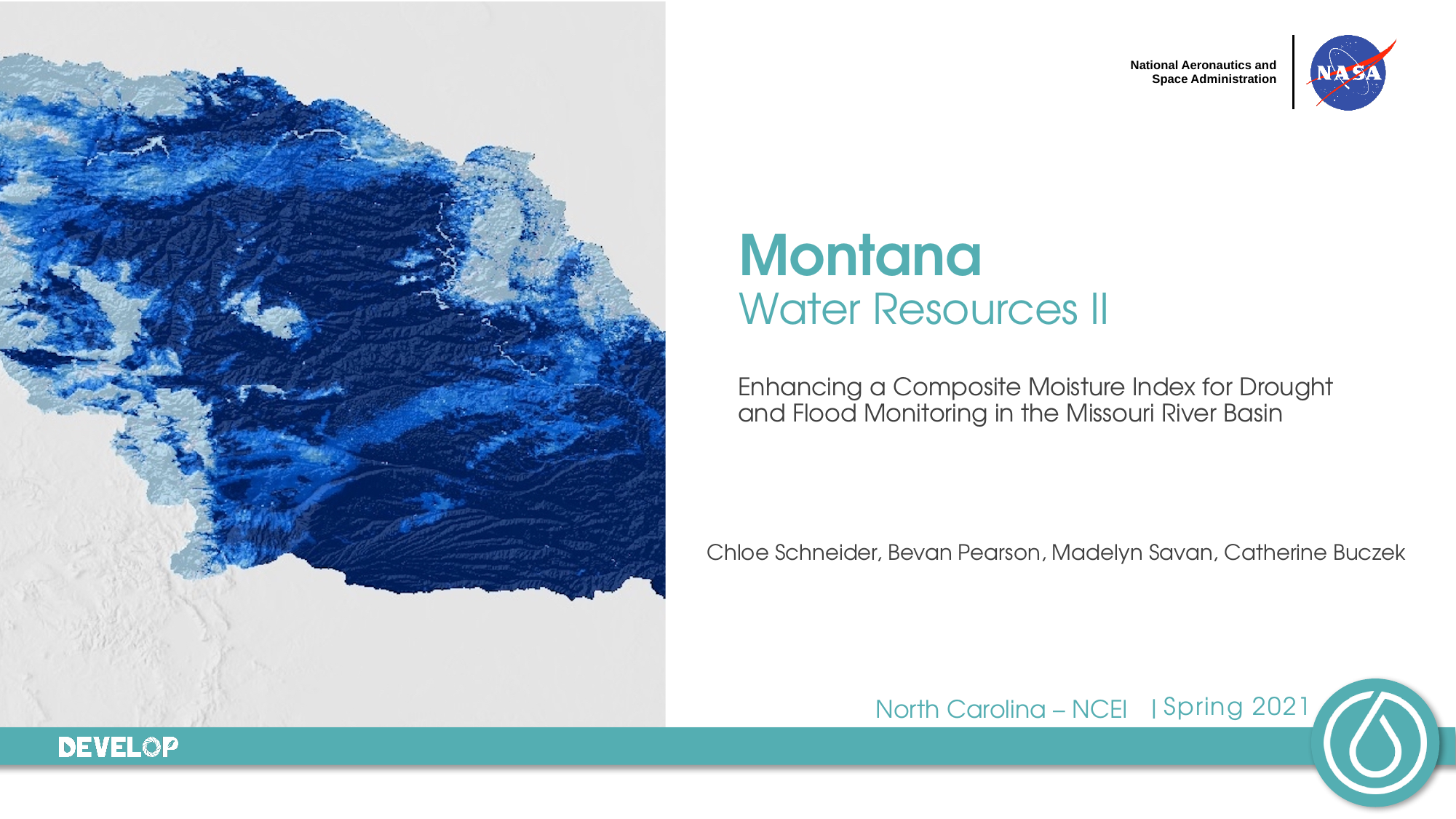

Montana
Water Resources II
Enhancing a Composite Moisture Index for Drought and Flood Monitoring in the Missouri River Basin
Chloe Schneider, Bevan Pearson, Madelyn Savan, Catherine Buczek
North Carolina – NCEI